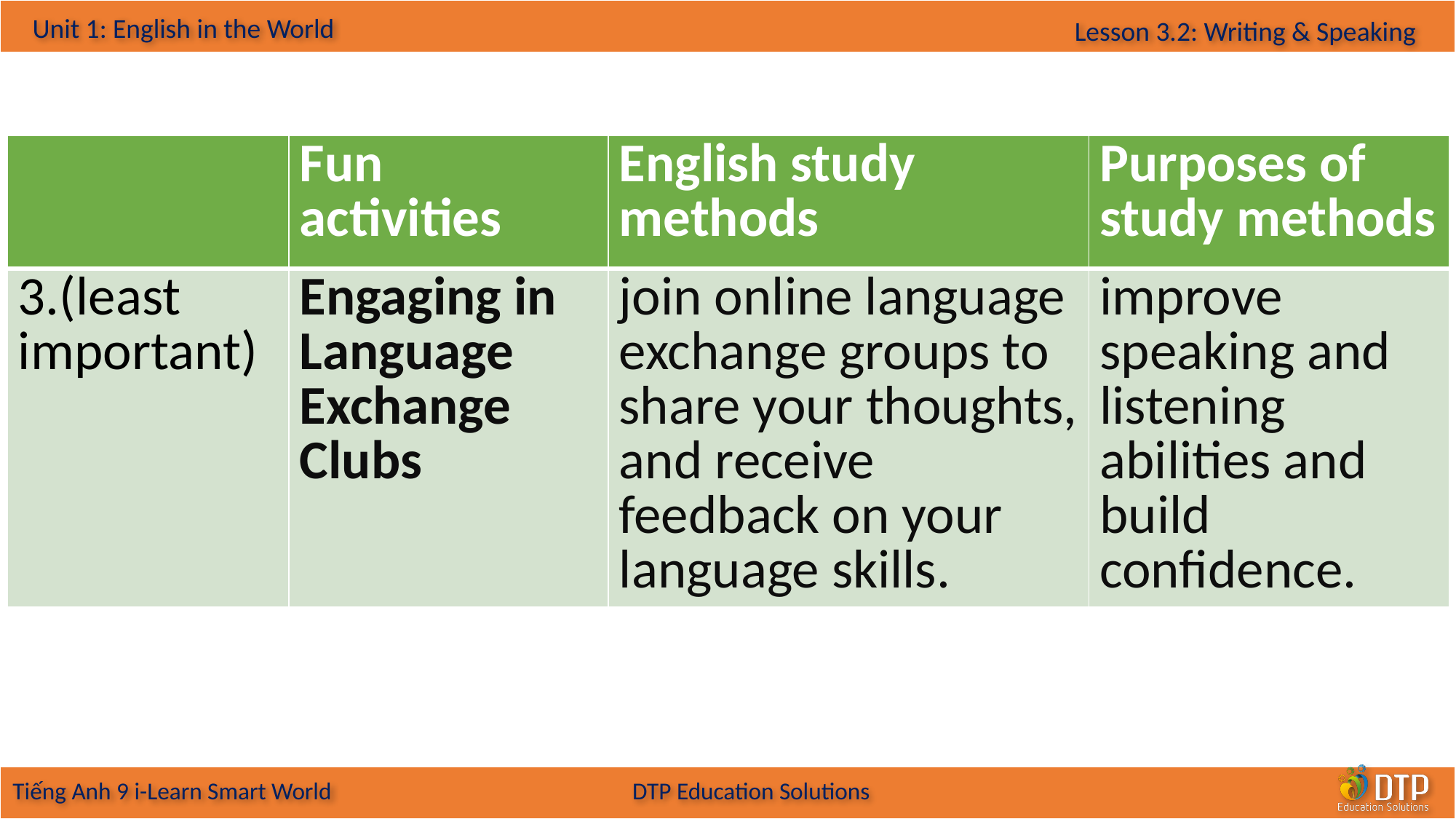

|  | Fun activities | English study methods | Purposes of study methods |
| --- | --- | --- | --- |
| 3.(least important) | Engaging in Language Exchange Clubs | join online language exchange groups to share your thoughts, and receive feedback on your language skills. | improve speaking and listening abilities and build confidence. |